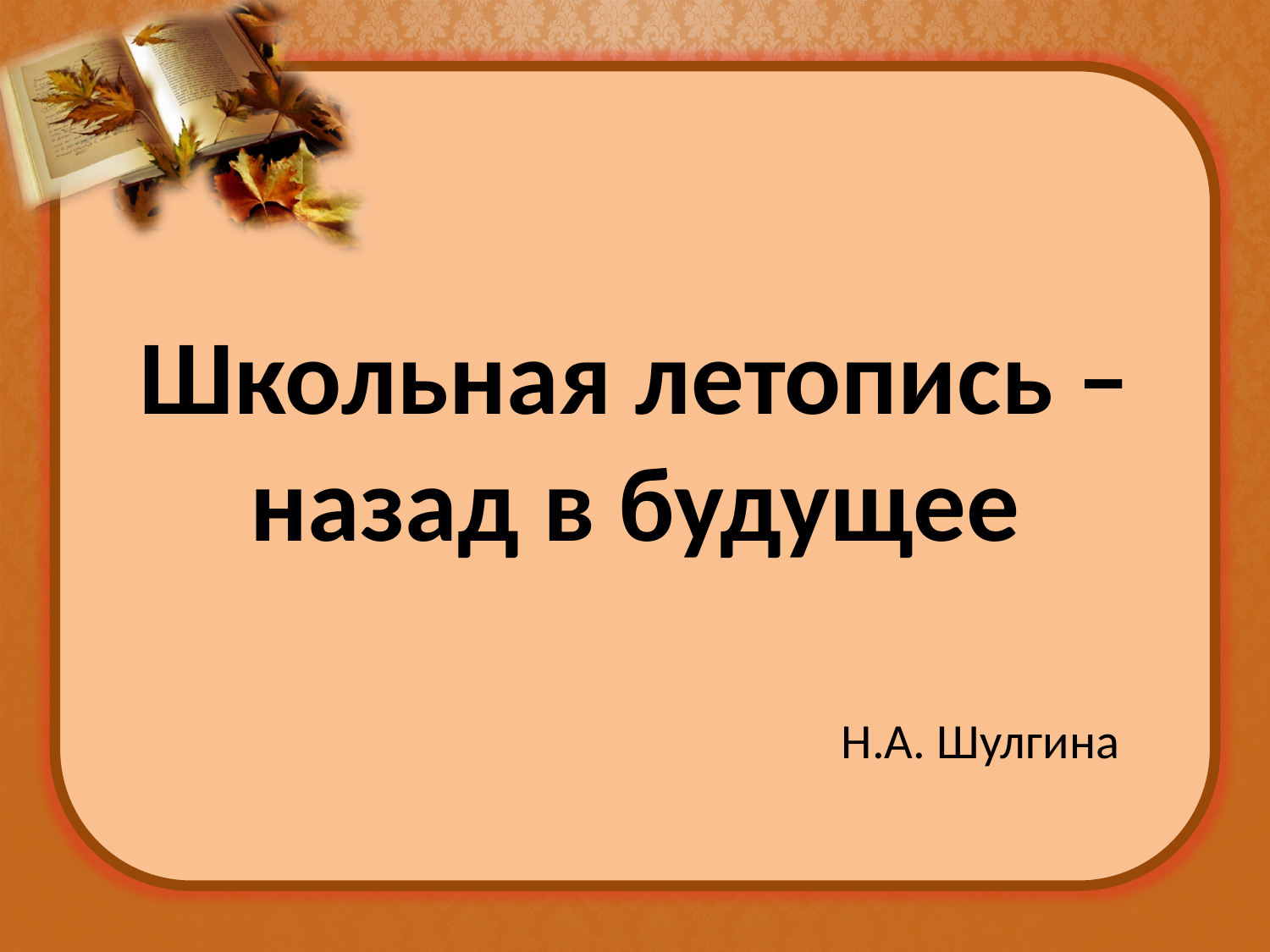

#

Школьная летопись – назад в будущее

                                Н.А. Шулгина